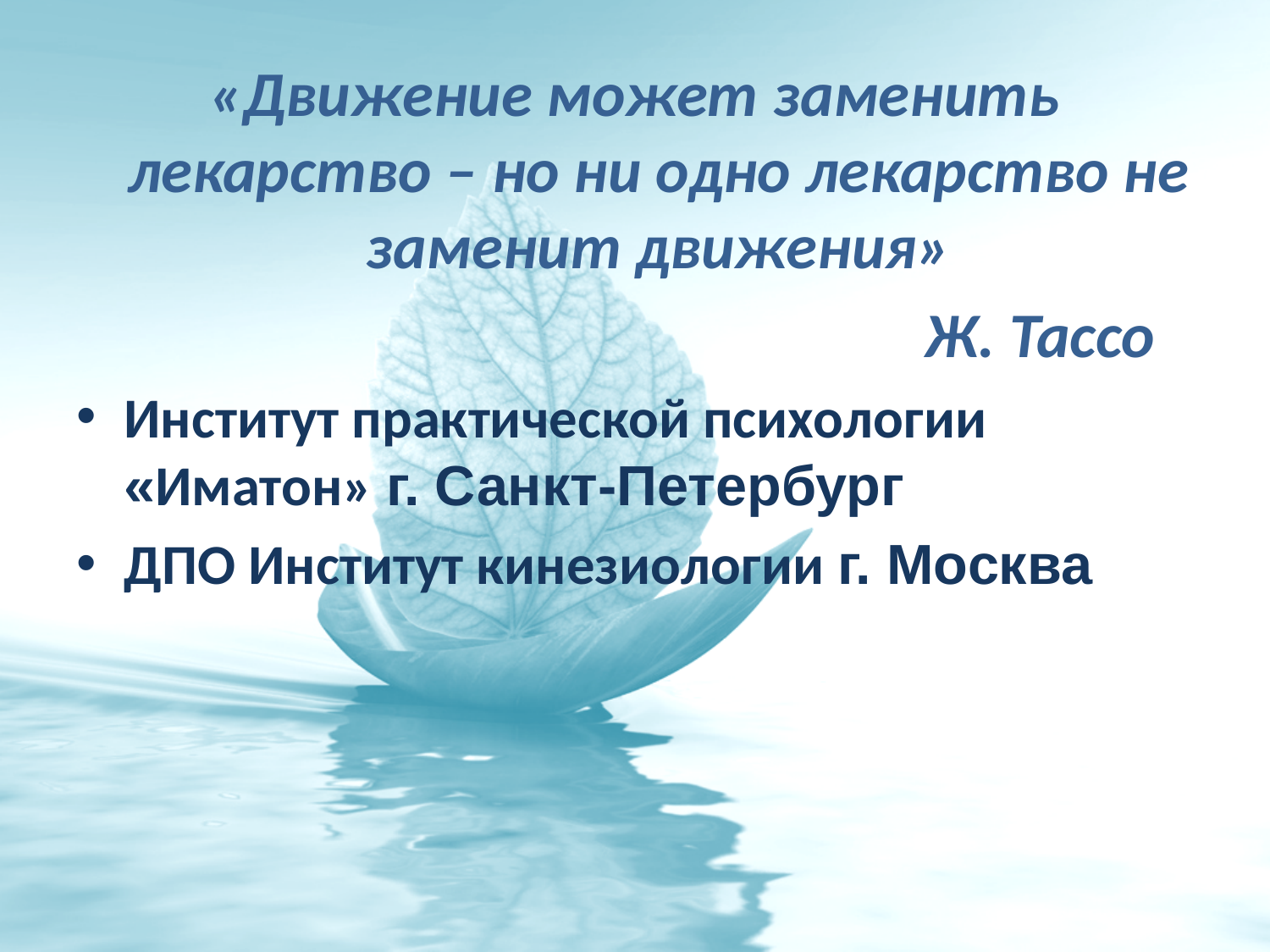

#
«Движение может заменить лекарство – но ни одно лекарство не заменит движения»
                                                           Ж. Тассо
Институт практической психологии «Иматон» г. Санкт-Петербург
ДПО Институт кинезиологии г. Москва